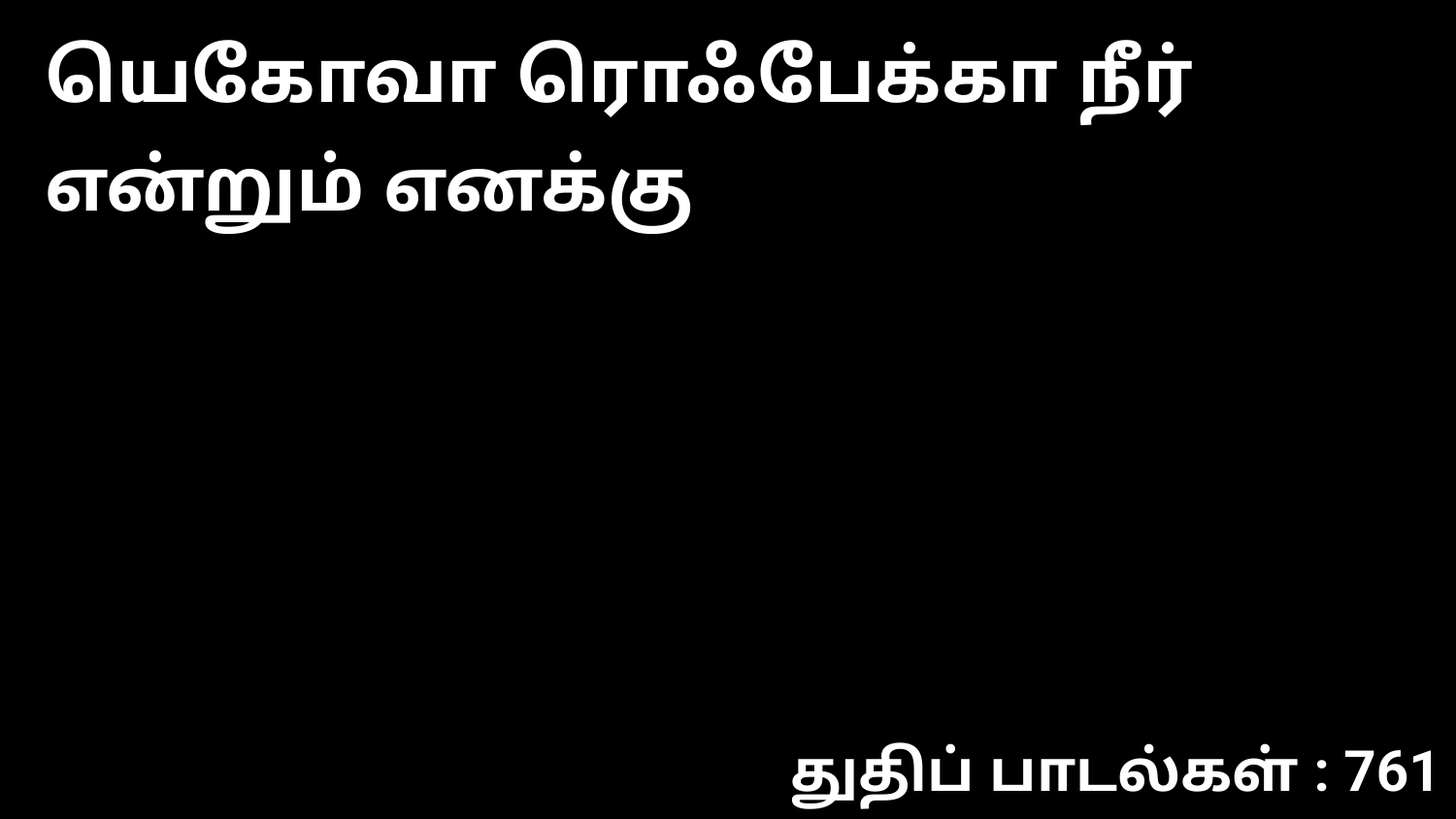

யெகோவா ரொஃபேக்கா நீர் என்றும் எனக்கு
துதிப் பாடல்கள் : 761